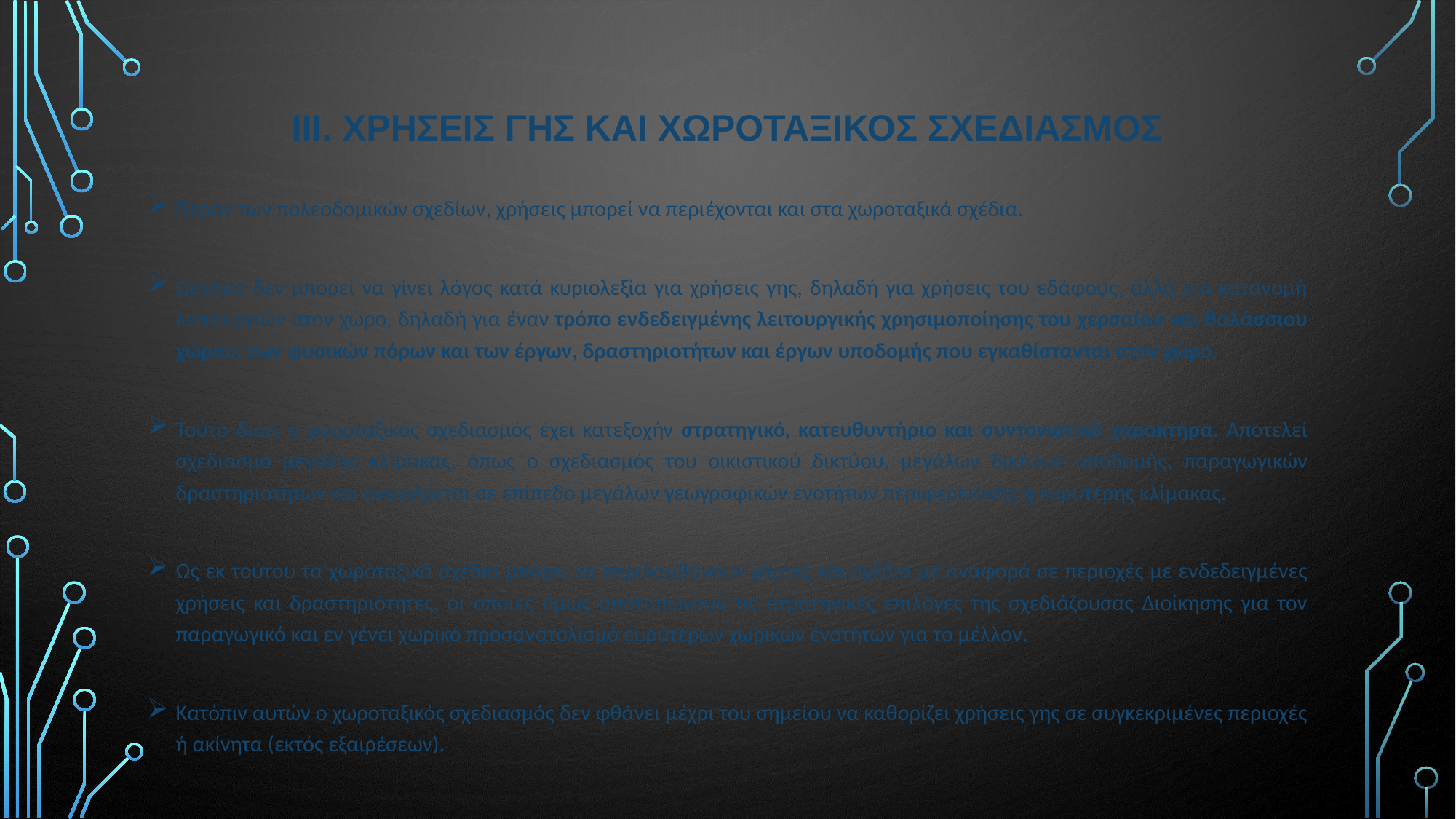

# ΙΙΙ. ΧρΗσεις γης και χωροταξικΟς σχεδιασμΟς
Πέραν των πολεοδομικών σχεδίων, χρήσεις μπορεί να περιέχονται και στα χωροταξικά σχέδια.

Ωστόσο δεν μπορεί να γίνει λόγος κατά κυριολεξία για χρήσεις γης, δηλαδή για χρήσεις του εδάφους, αλλά για κατανομή λειτουργιών στον χώρο, δηλαδή για έναν τρόπο ενδεδειγμένης λειτουργικής χρησιμοποίησης του χερσαίου και θαλάσσιου χώρου, των φυσικών πόρων και των έργων, δραστηριοτήτων και έργων υποδομής που εγκαθίστανται στον χώρο.

Τούτο διότι ο χωροταξικός σχεδιασμός έχει κατεξοχήν στρατηγικό, κατευθυντήριο και συντονιστικό χαρακτήρα. Αποτελεί σχεδιασμό μεγάλης κλίμακας, όπως ο σχεδιασμός του οικιστικού δικτύου, μεγάλων δικτύων υποδομής, παραγωγικών δραστηριοτήτων και αναφέρεται σε επίπεδο μεγάλων γεωγραφικών ενοτήτων περιφερειακής ή ευρύτερης κλίμακας.

Ως εκ τούτου τα χωροταξικά σχέδια μπορεί να περιλαμβάνουν χάρτες και σχέδια με αναφορά σε περιοχές με ενδεδειγμένες χρήσεις και δραστηριότητες, οι οποίες όμως αποτυπώνουν τις στρατηγικές επιλογές της σχεδιάζουσας Διοίκησης για τον παραγωγικό και εν γένει χωρικό προσανατολισμό ευρύτερων χωρικών ενοτήτων για το μέλλον.

Κατόπιν αυτών ο χωροταξικός σχεδιασμός δεν φθάνει μέχρι του σημείου να καθορίζει χρήσεις γης σε συγκεκριμένες περιοχές ή ακίνητα (εκτός εξαιρέσεων).